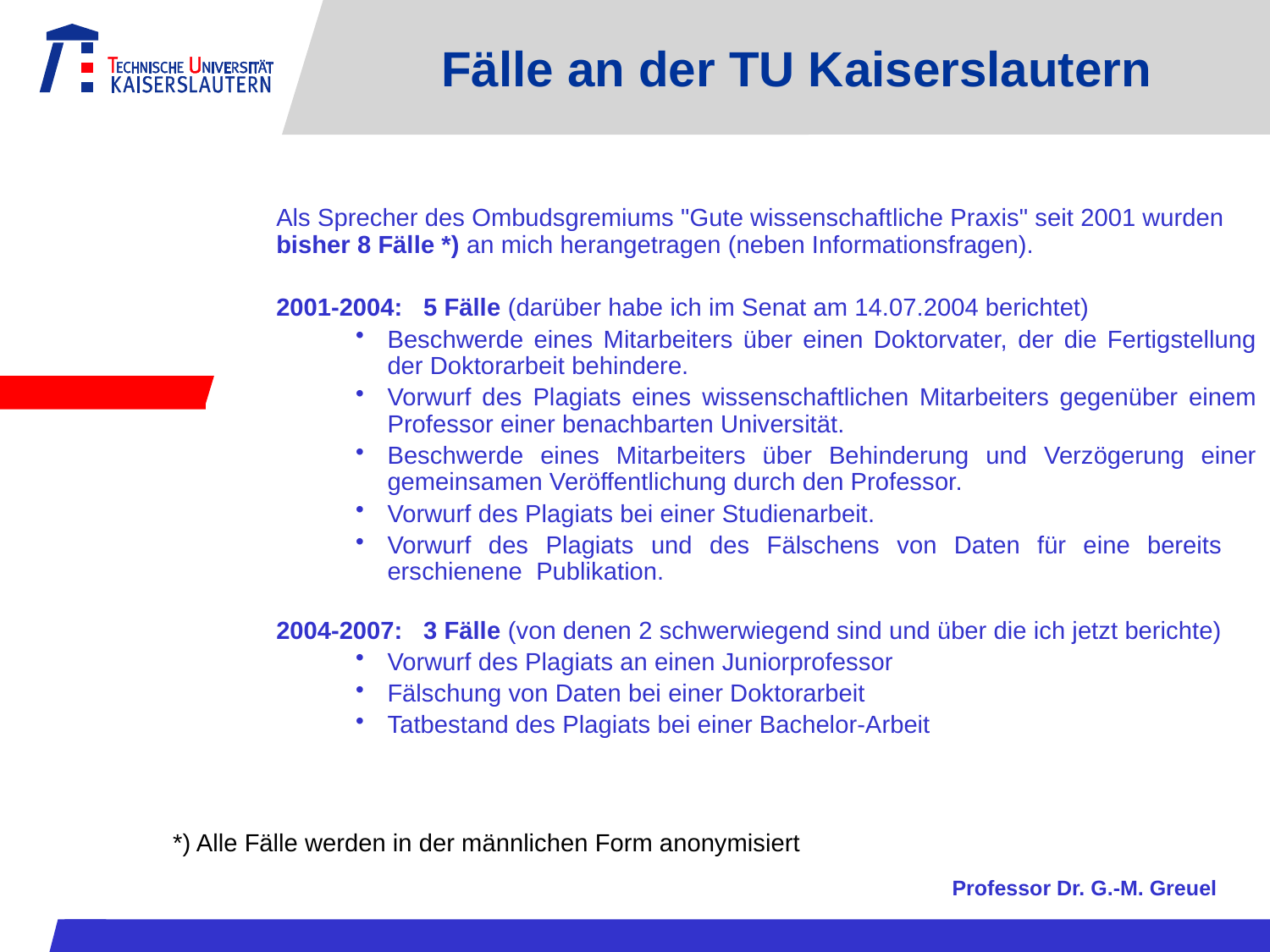

# Fälle an der TU Kaiserslautern
	Als Sprecher des Ombudsgremiums "Gute wissenschaftliche Praxis" seit 2001 wurden bisher 8 Fälle *) an mich herangetragen (neben Informationsfragen).

	2001-2004:   5 Fälle (darüber habe ich im Senat am 14.07.2004 berichtet)
Beschwerde eines Mitarbeiters über einen Doktorvater, der die Fertigstellung der Doktorarbeit behindere.
Vorwurf des Plagiats eines wissenschaftlichen Mitarbeiters gegenüber einem Professor einer benachbarten Universität.
Beschwerde eines Mitarbeiters über Behinderung und Verzögerung einer gemeinsamen Veröffentlichung durch den Professor.
Vorwurf des Plagiats bei einer Studienarbeit.
Vorwurf des Plagiats und des Fälschens von Daten für eine bereits   erschienene  Publikation.

	2004-2007:   3 Fälle (von denen 2 schwerwiegend sind und über die ich jetzt berichte)
Vorwurf des Plagiats an einen Juniorprofessor
Fälschung von Daten bei einer Doktorarbeit
Tatbestand des Plagiats bei einer Bachelor-Arbeit

*) Alle Fälle werden in der männlichen Form anonymisiert
Professor Dr. G.-M. Greuel